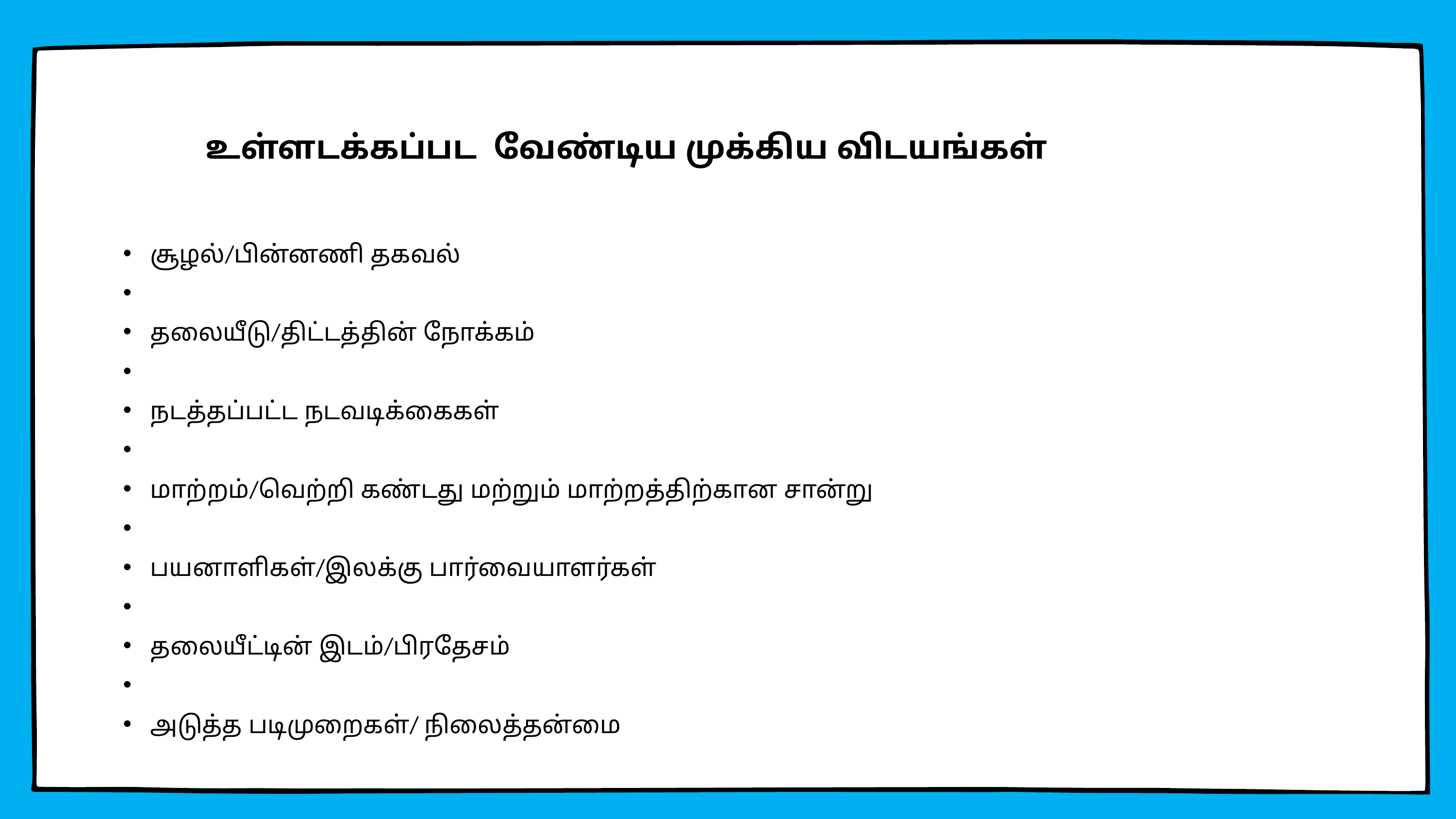

உள்ளடக்கப்பட  வேண்டிய முக்கிய விடயங்கள்
சூழல்/பின்னணி தகவல்

தலையீடு/திட்டத்தின் நோக்கம்

நடத்தப்பட்ட நடவடிக்கைகள்

மாற்றம்/வெற்றி கண்டது மற்றும் மாற்றத்திற்கான சான்று

பயனாளிகள்/இலக்கு பார்வையாளர்கள்

தலையீட்டின் இடம்/பிரதேசம்

அடுத்த படிமுறைகள்/ நிலைத்தன்மை